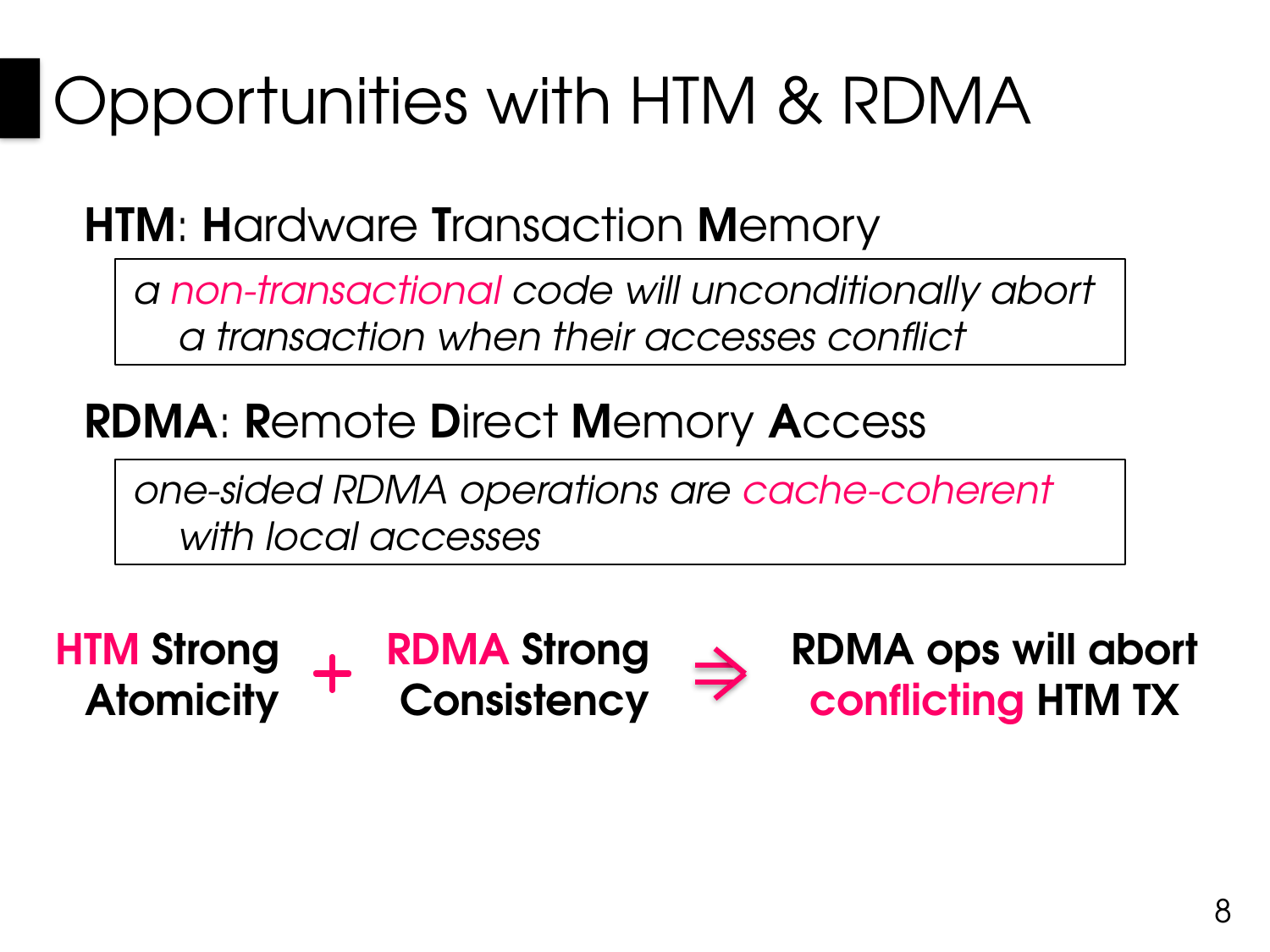

# Opportunities with HTM & RDMA

HTM: Hardware Transaction Memory
a non-transactional code will unconditionally abort a transaction when their accesses conflict
RDMA: Remote Direct Memory Access
one-sided RDMA operations are cache-coherent
with local accesses
HTM Strong Atomicity
RDMA Strong Consistency
RDMA ops will abort conflicting HTM TX

8